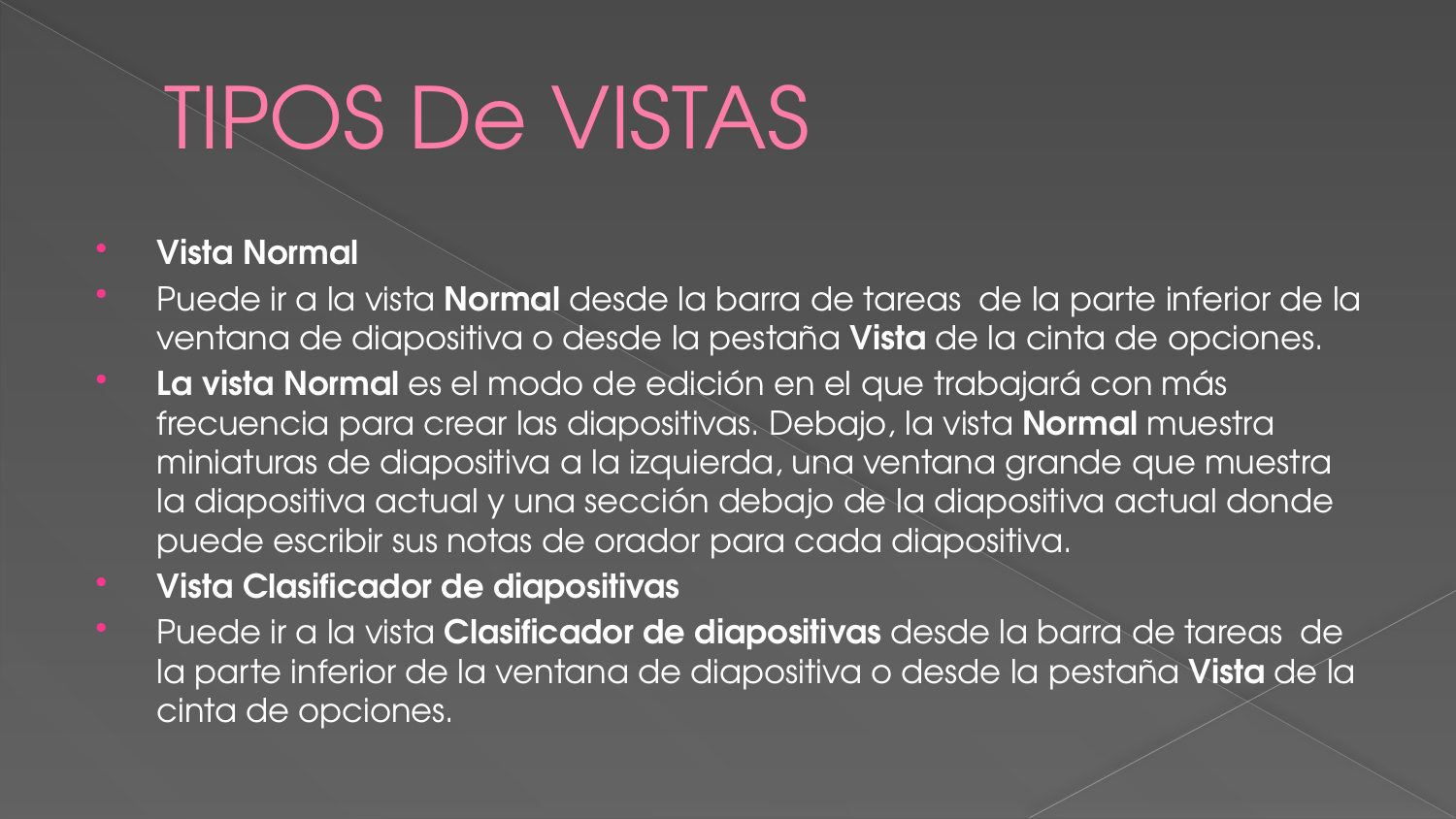

# TIPOS De VISTAS
Vista Normal
Puede ir a la vista Normal desde la barra de tareas  de la parte inferior de la ventana de diapositiva o desde la pestaña Vista de la cinta de opciones.
La vista Normal es el modo de edición en el que trabajará con más frecuencia para crear las diapositivas. Debajo, la vista Normal muestra miniaturas de diapositiva a la izquierda, una ventana grande que muestra la diapositiva actual y una sección debajo de la diapositiva actual donde puede escribir sus notas de orador para cada diapositiva.
Vista Clasificador de diapositivas
Puede ir a la vista Clasificador de diapositivas desde la barra de tareas  de la parte inferior de la ventana de diapositiva o desde la pestaña Vista de la cinta de opciones.